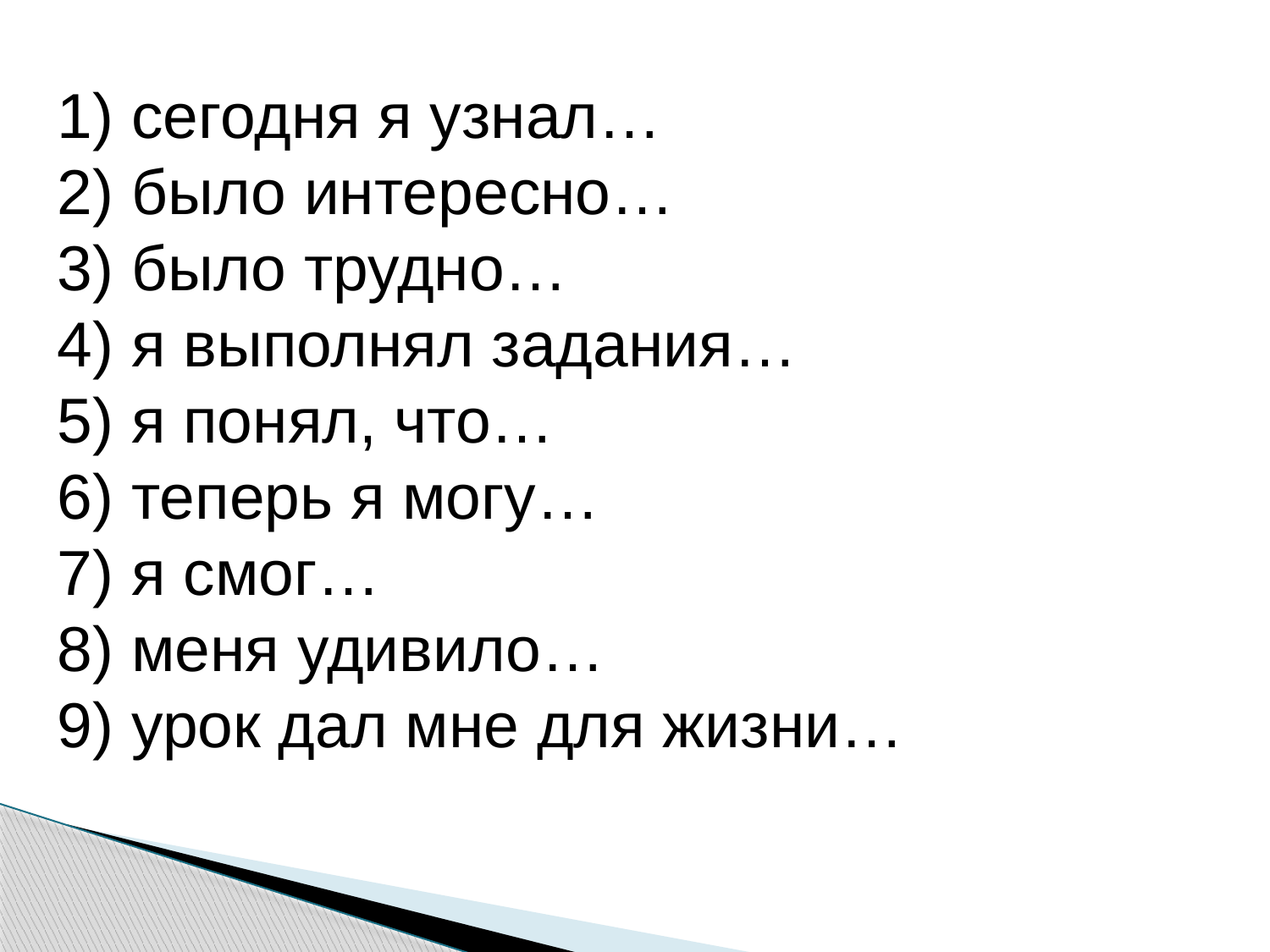

1) сегодня я узнал…
2) было интересно…
3) было трудно…
4) я выполнял задания…
5) я понял, что…
6) теперь я могу…
7) я смог…
8) меня удивило…
9) урок дал мне для жизни…